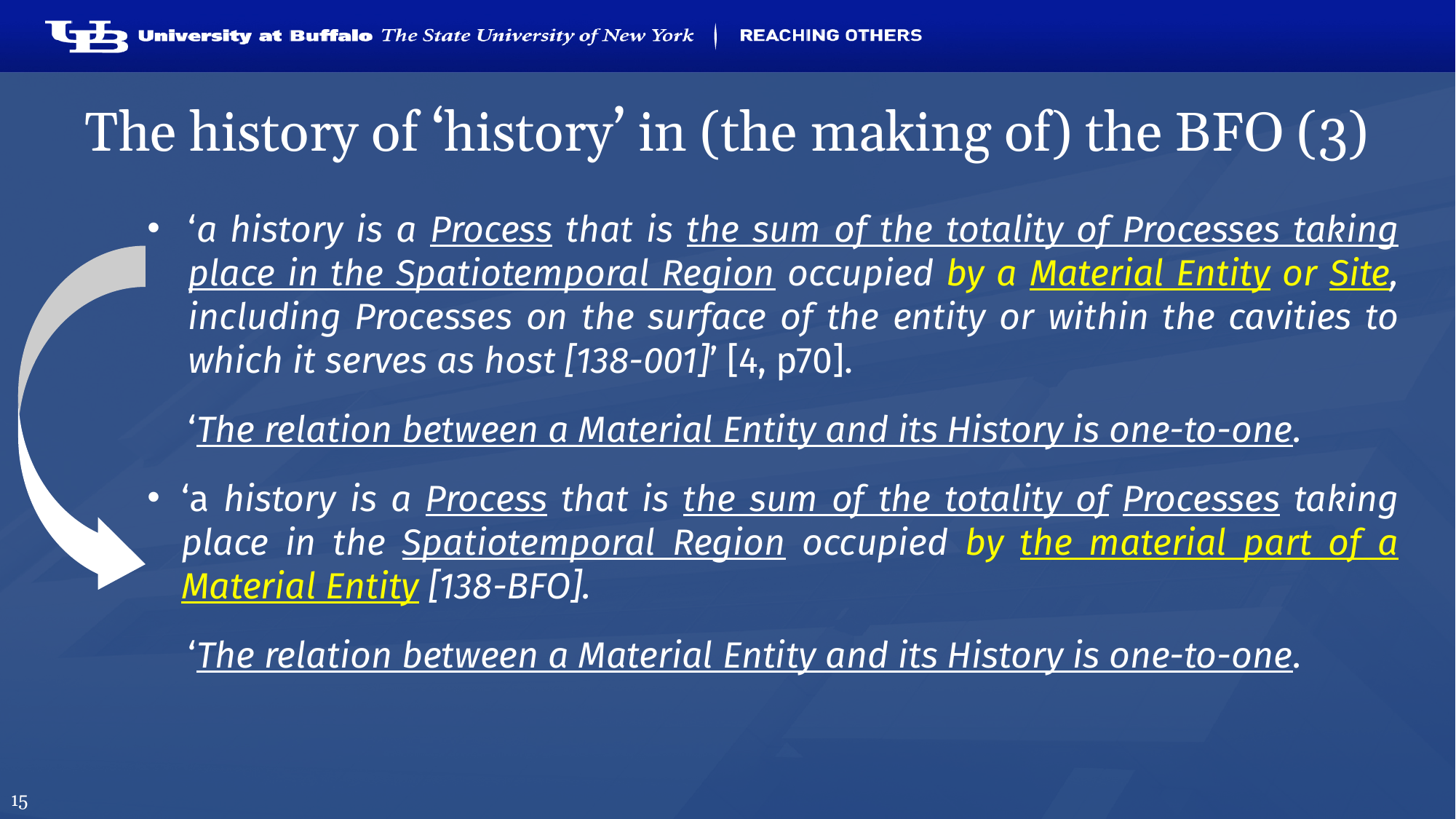

# The history of ‘history’ in (the making of) the BFO (3)
‘a history is a Process that is the sum of the totality of Processes taking place in the Spatiotemporal Region occupied by a Material Entity or Site, including Processes on the surface of the entity or within the cavities to which it serves as host [138-001]’ [4, p70].
‘The relation between a Material Entity and its History is one-to-one.
‘a history is a Process that is the sum of the totality of Processes taking place in the Spatiotemporal Region occupied by the material part of a Material Entity [138-BFO].
‘The relation between a Material Entity and its History is one-to-one.